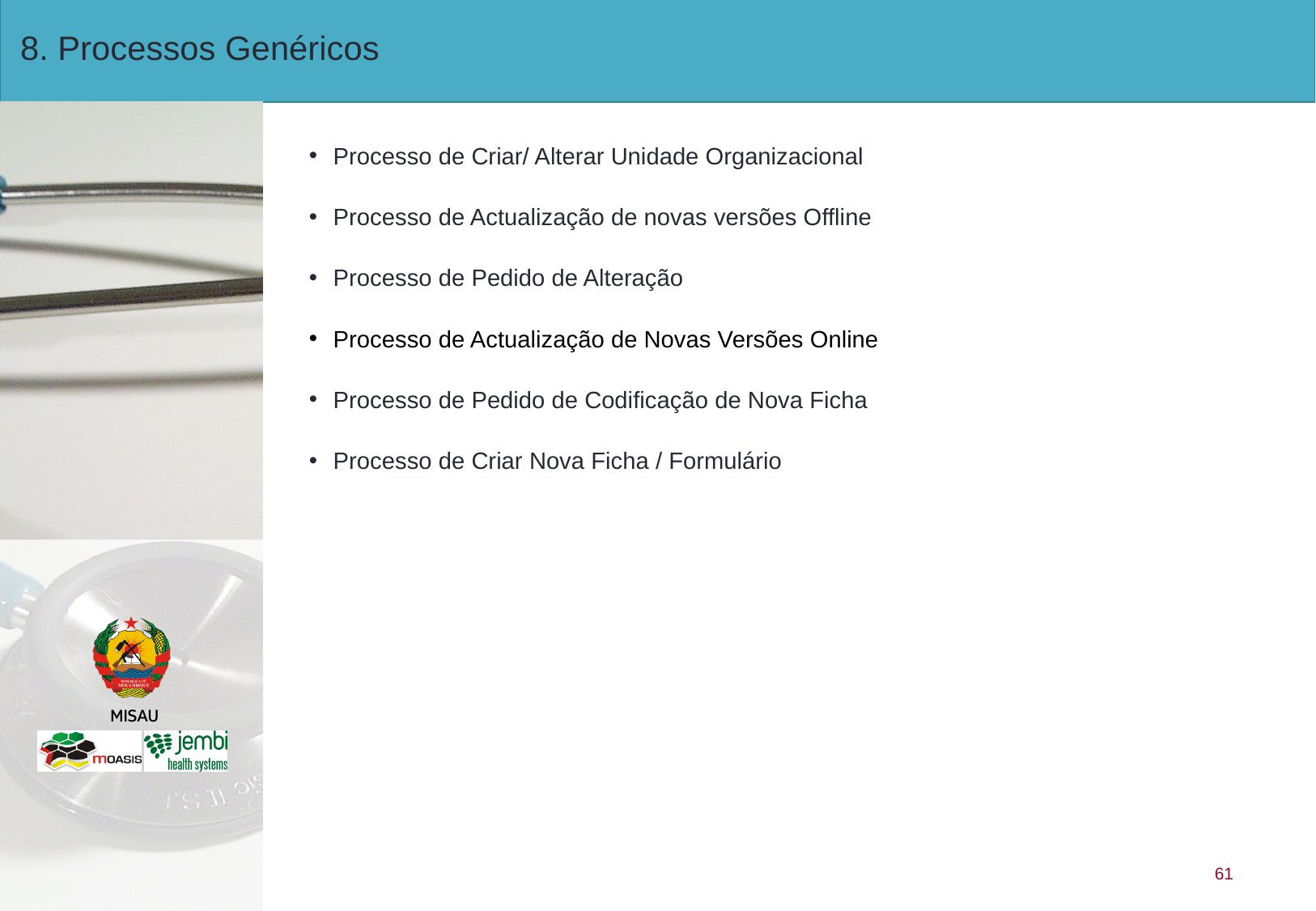

# 8. Processos Genéricos
Processo de Criar/ Alterar Unidade Organizacional
Processo de Actualização de novas versões Offline
Processo de Pedido de Alteração
Processo de Actualização de Novas Versões Online
Processo de Pedido de Codificação de Nova Ficha
Processo de Criar Nova Ficha / Formulário